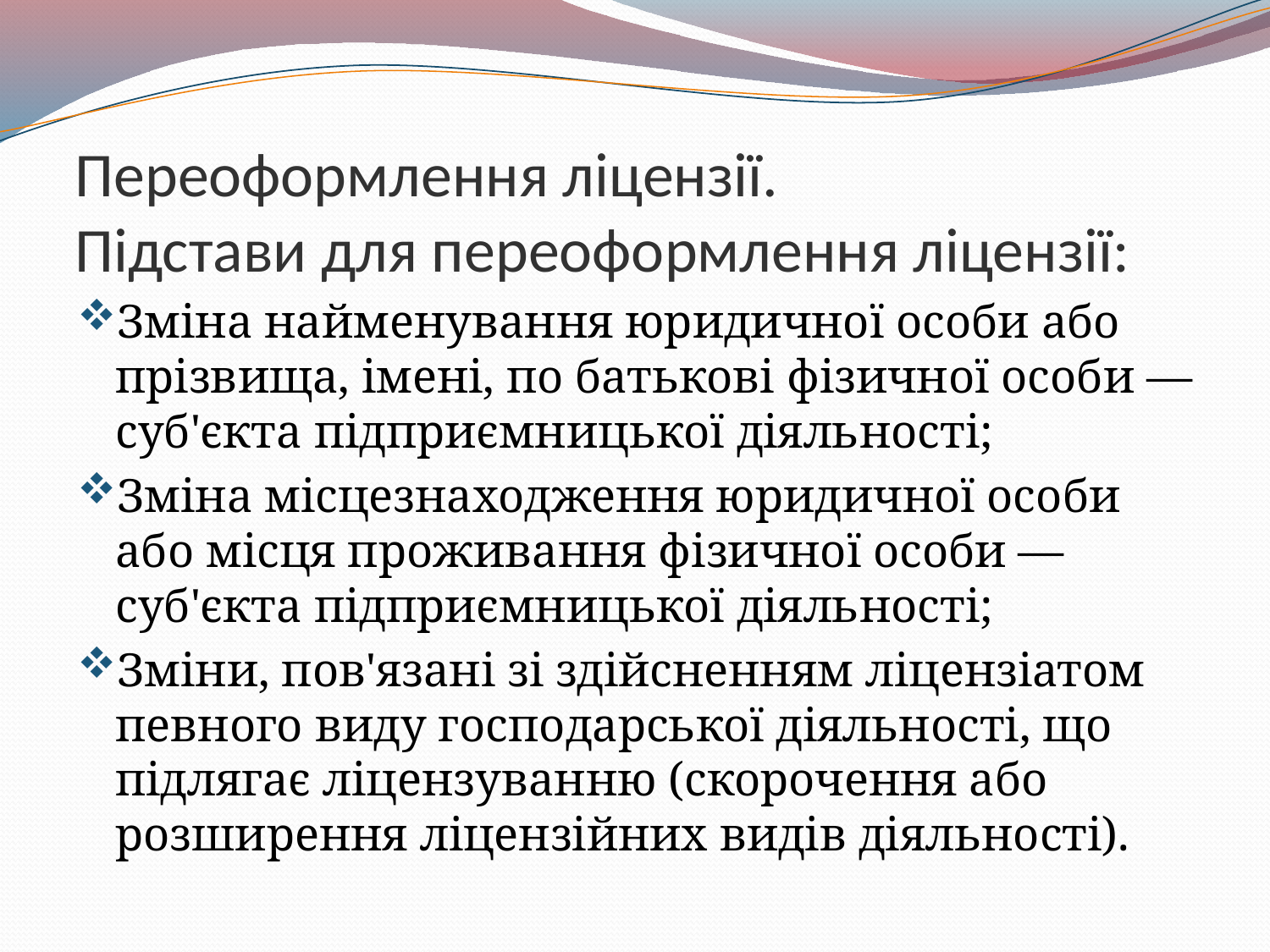

# Переоформлення ліцензії. Підстави для переоформлення ліцензії:
Зміна найменування юридичної особи або прізвища, імені, по батькові фізичної особи — суб'єкта підприємницької діяльності;
Зміна місцезнаходження юридичної особи або місця проживання фізичної особи — суб'єкта підприємницької діяльності;
Зміни, пов'язані зі здійсненням ліцензіатом певного виду господарської діяльності, що підлягає ліцензуванню (скорочення або розширення ліцензійних видів діяльності).